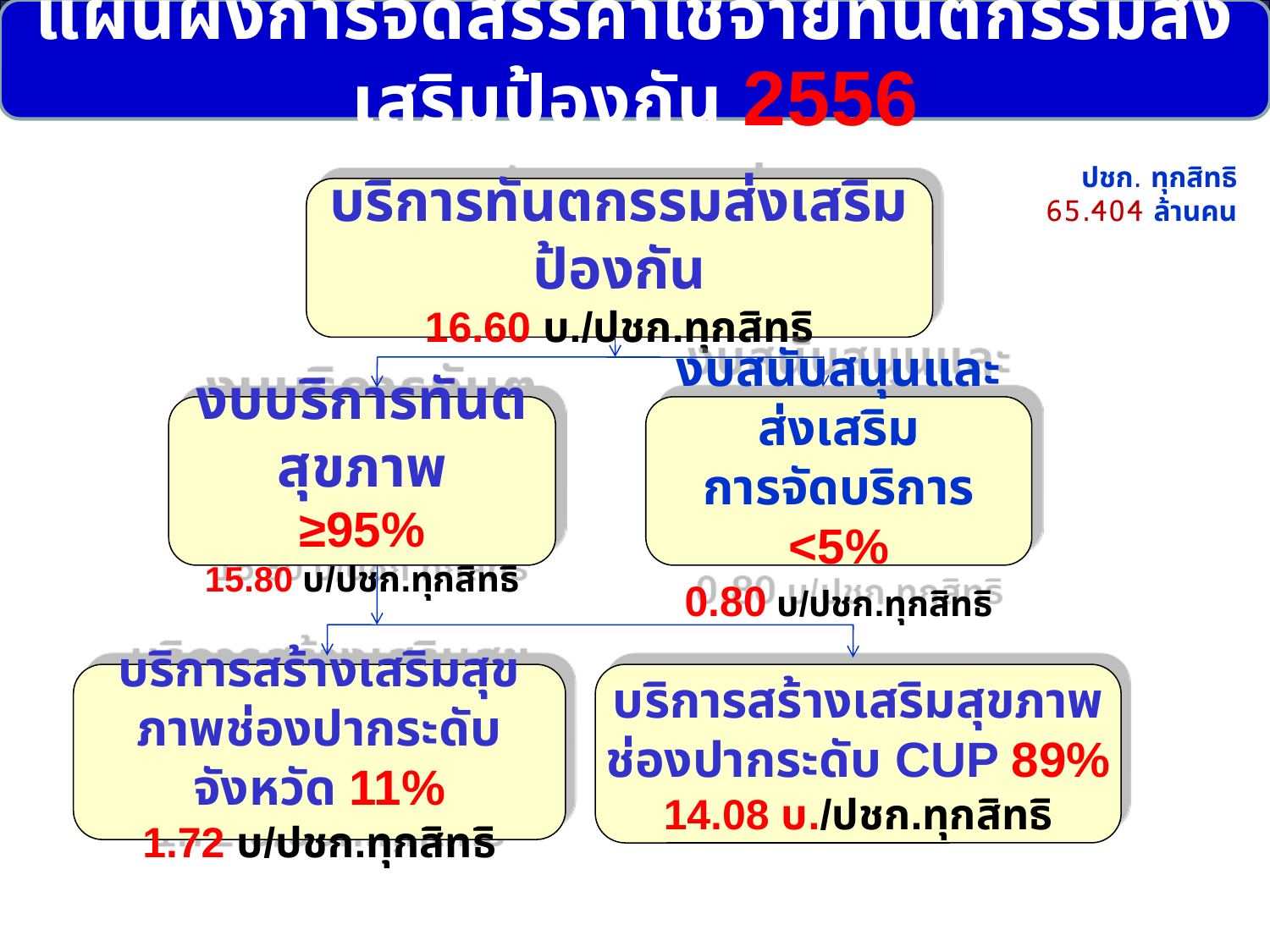

แผนผังการจัดสรรค่าใช้จ่ายทันตกรรมส่งเสริมป้องกัน 2556
ปชก. ทุกสิทธิ 65.404 ล้านคน
บริการทันตกรรมส่งเสริมป้องกัน
16.60 บ./ปชก.ทุกสิทธิ

งบบริการทันตสุขภาพ
≥95%
15.80 บ/ปชก.ทุกสิทธิ

งบสนับสนุนและส่งเสริม
การจัดบริการ <5%
0.80 บ/ปชก.ทุกสิทธิ

บริการสร้างเสริมสุขภาพช่องปากระดับจังหวัด 11%
1.72 บ/ปชก.ทุกสิทธิ
บริการสร้างเสริมสุขภาพช่องปากระดับ CUP 89%
14.08 บ./ปชก.ทุกสิทธิ